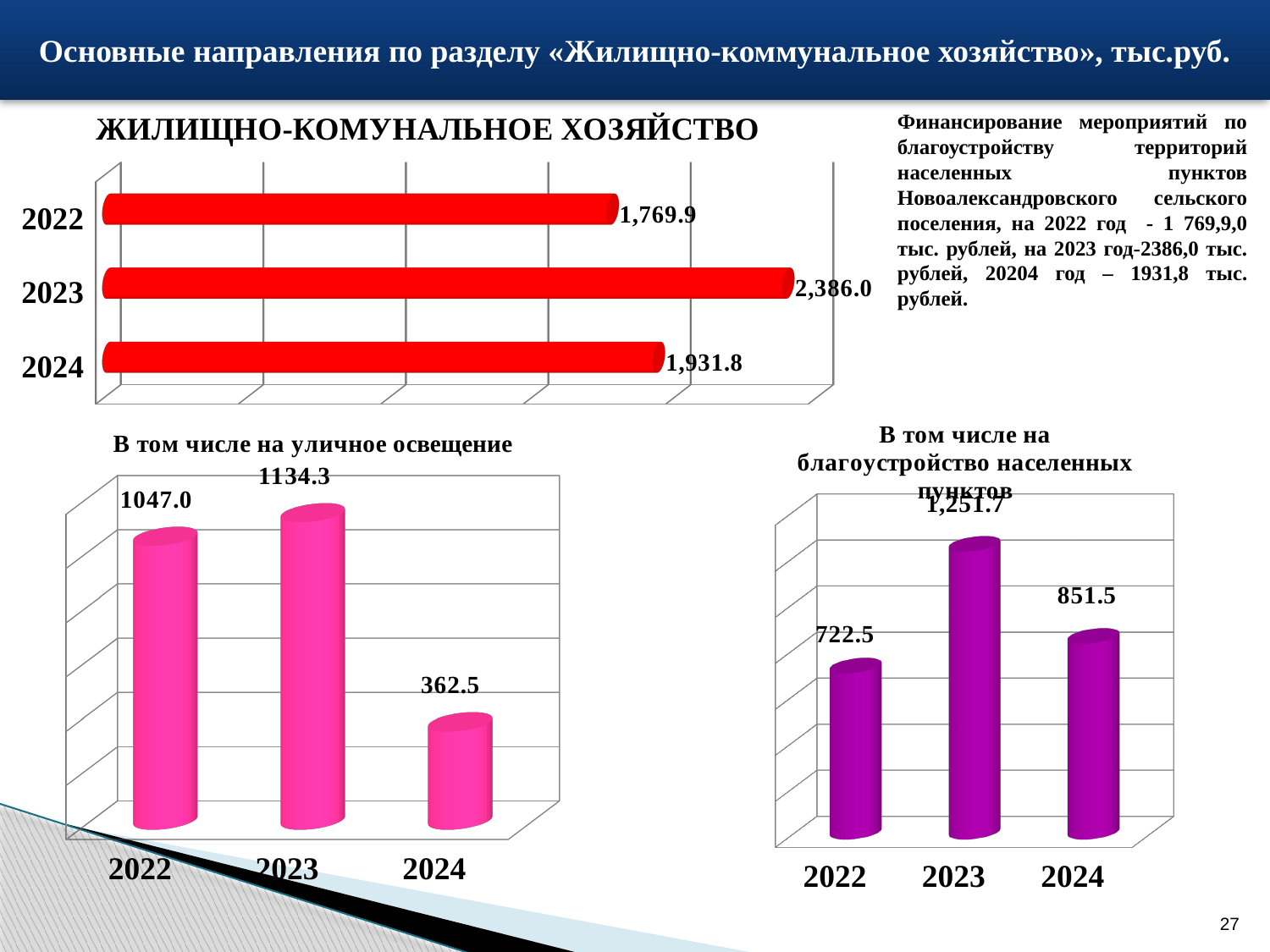

Основные направления по разделу «Жилищно-коммунальное хозяйство», тыс.руб.

[unsupported chart]

Финансирование мероприятий по благоустройству территорий населенных пунктов Новоалександровского сельского поселения, на 2022 год  - 1 769,9,0 тыс. рублей, на 2023 год-2386,0 тыс. рублей, 20204 год – 1931,8 тыс. рублей.

[unsupported chart]

[unsupported chart]

27